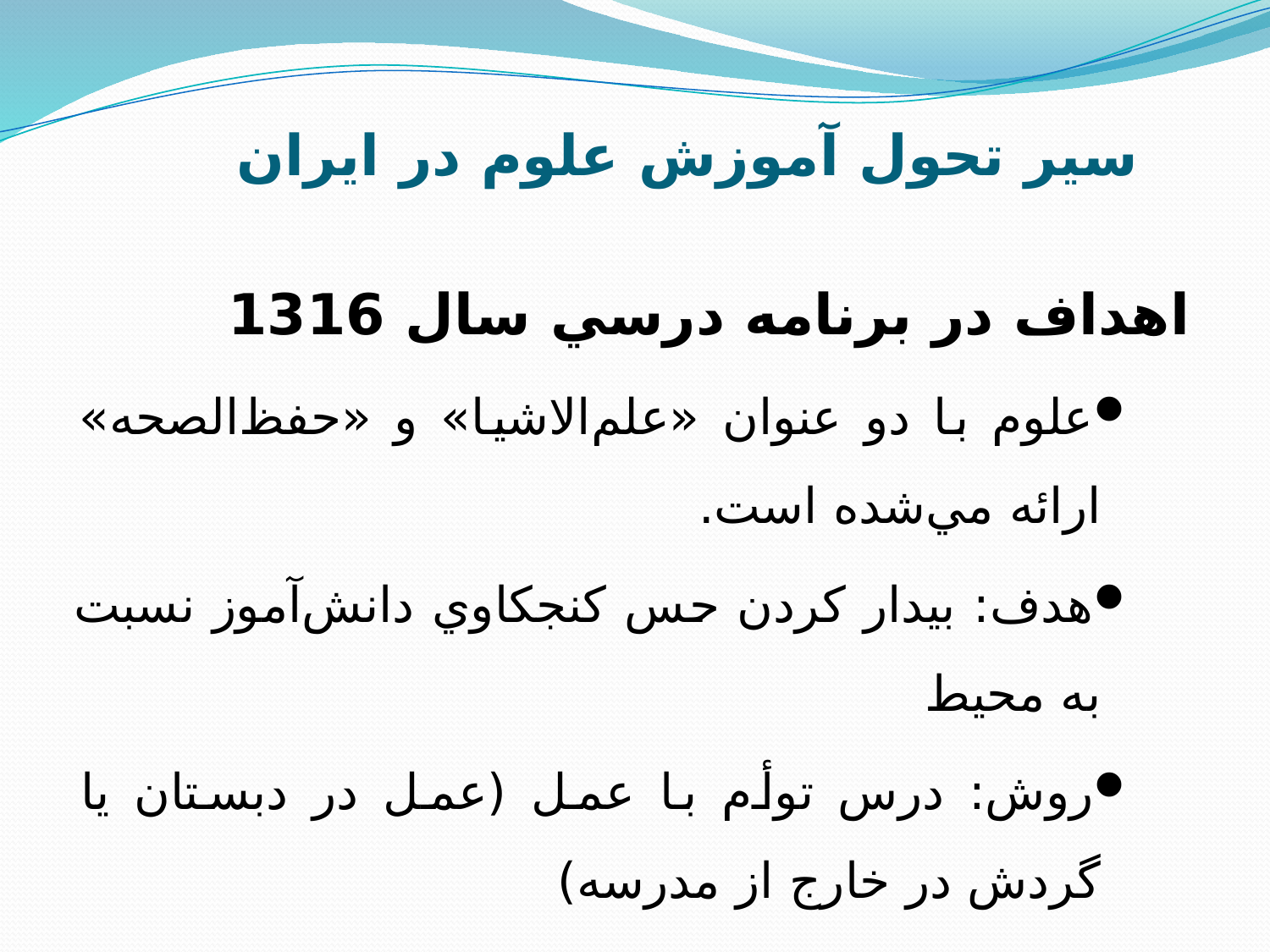

# سير تحول آموزش علوم در ايران
اهداف در برنامه درسي سال 1316
علوم با دو عنوان «علم‌الاشيا» و «حفظ‌الصحه» ارائه مي‌شده است.
هدف: بيدار کردن حس کنجکاوي دانش‌آموز نسبت به محيط
روش: درس توأم با عمل (عمل در دبستان يا گردش در خارج از مدرسه)
توجه : دانش‌آموز نبايد مطالب اين فن را از بر کند.